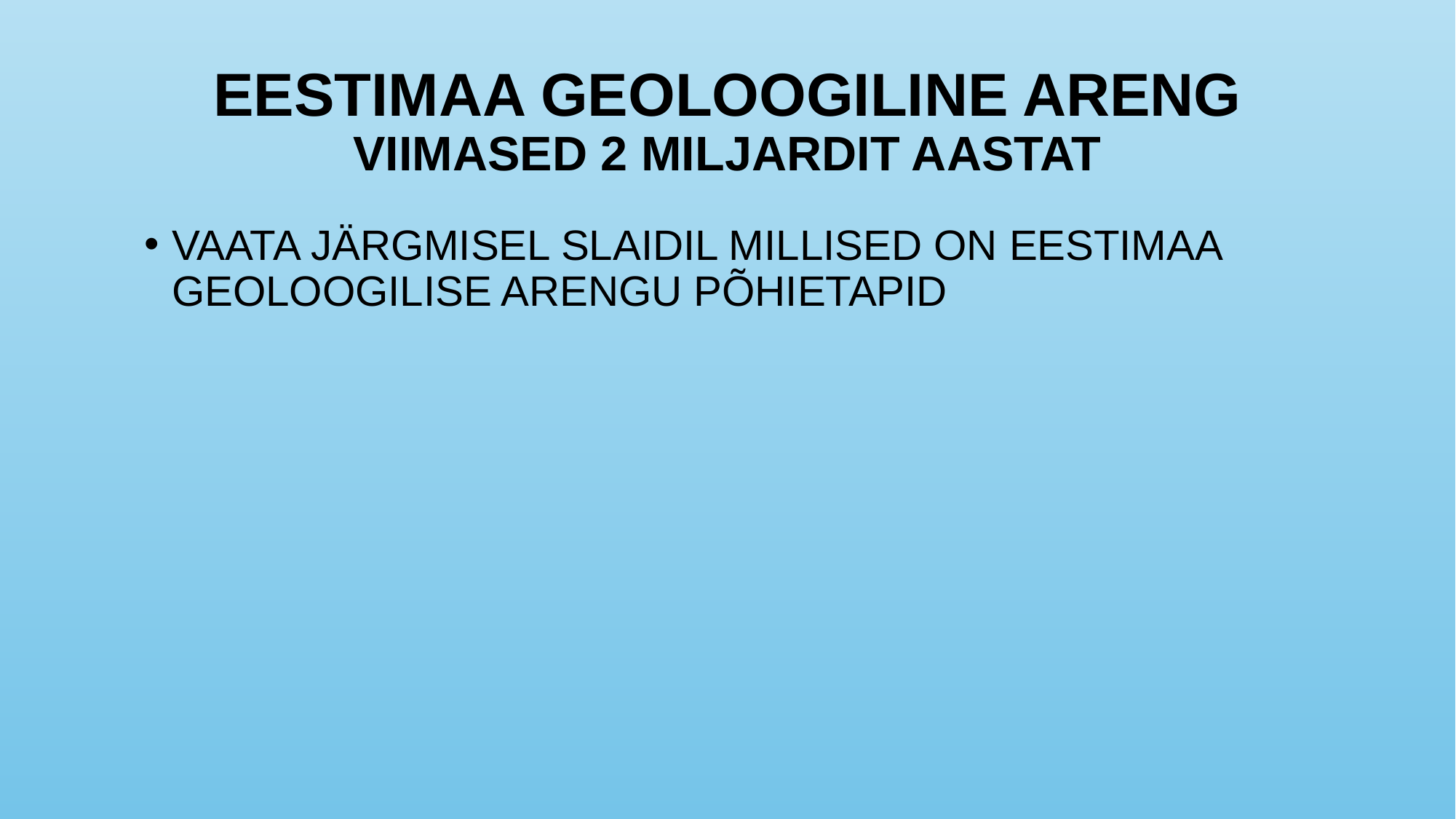

# EESTIMAA GEOLOOGILINE ARENG VIIMASED 2 MILJARDIT AASTAT
VAATA JÄRGMISEL SLAIDIL MILLISED ON EESTIMAA GEOLOOGILISE ARENGU PÕHIETAPID